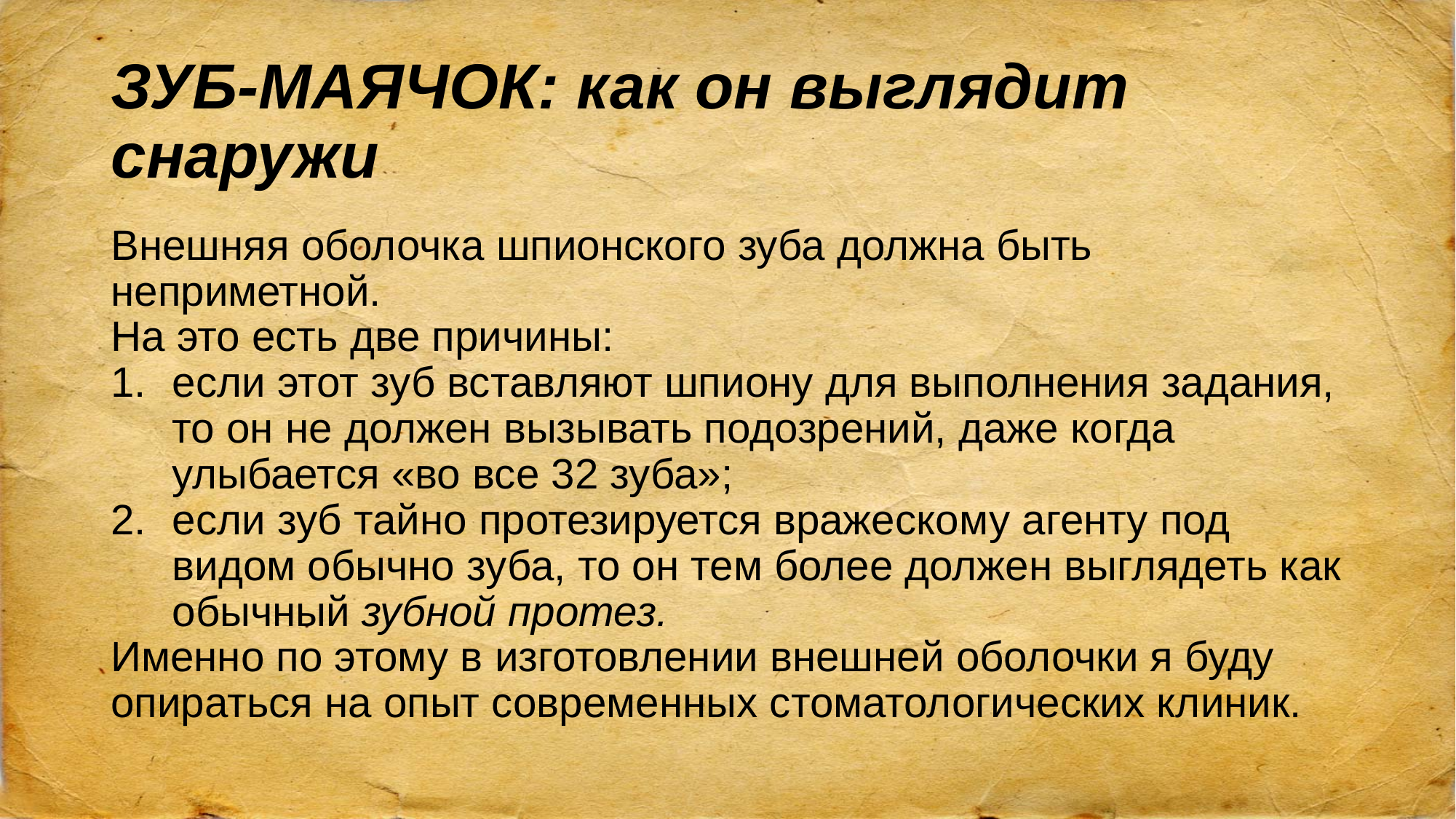

# ЗУБ-МАЯЧОК: как он выглядит снаружи
Внешняя оболочка шпионского зуба должна быть неприметной.
На это есть две причины:
если этот зуб вставляют шпиону для выполнения задания, то он не должен вызывать подозрений, даже когда улыбается «во все 32 зуба»;
если зуб тайно протезируется вражескому агенту под видом обычно зуба, то он тем более должен выглядеть как обычный зубной протез.
Именно по этому в изготовлении внешней оболочки я буду опираться на опыт современных стоматологических клиник.